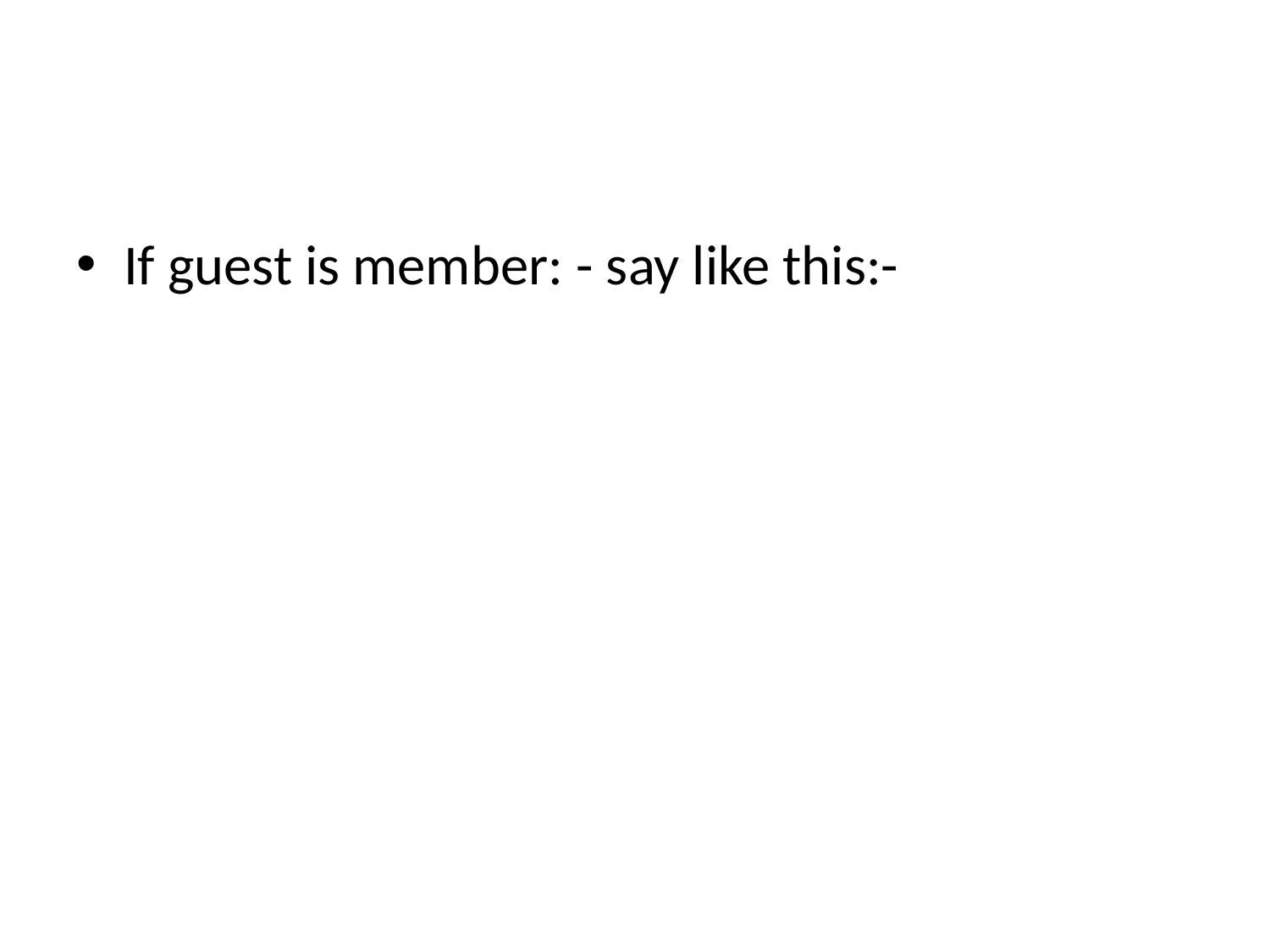

#
If guest is member: - say like this:-